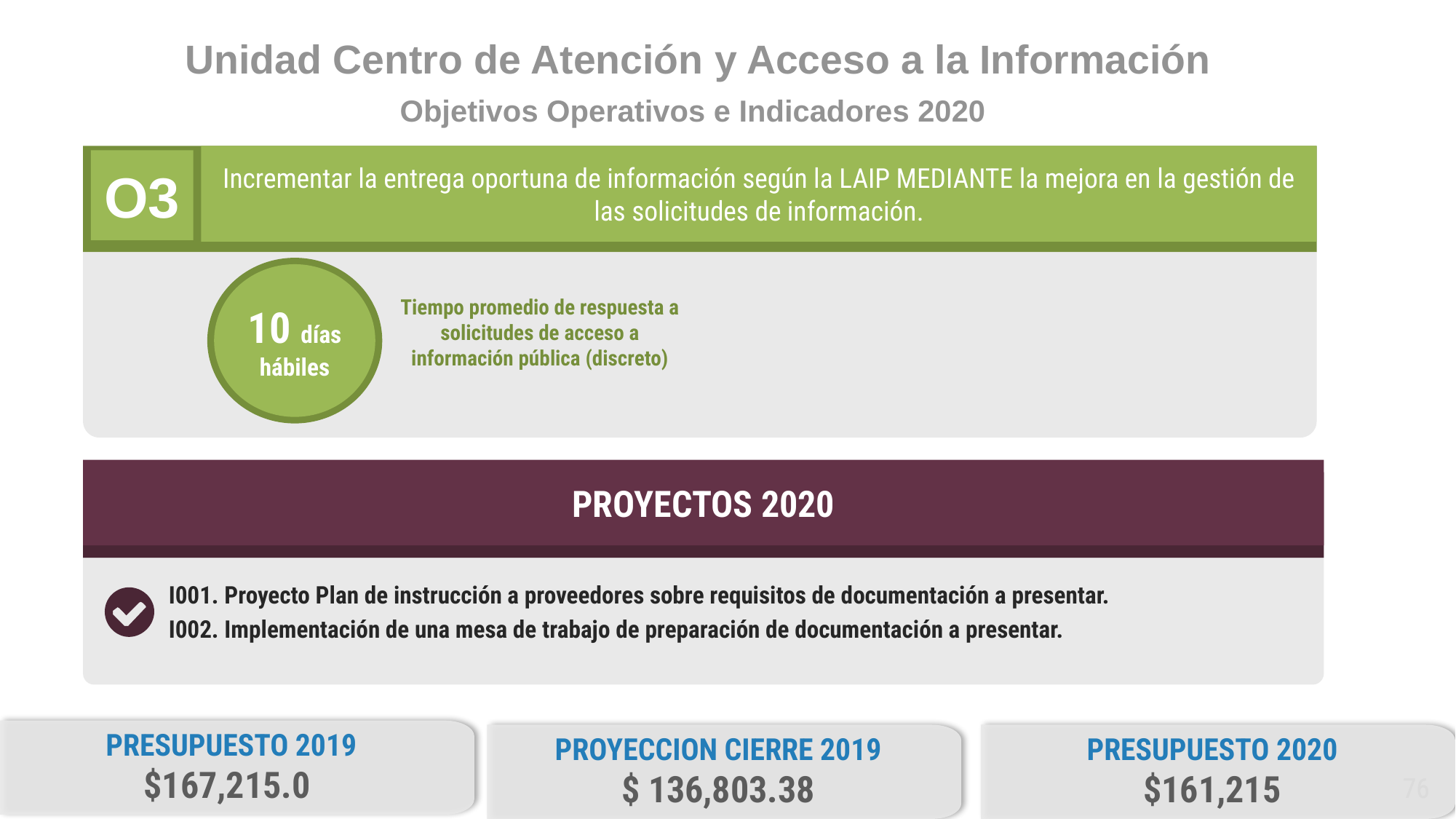

Unidad Centro de Atención y Acceso a la Información
Objetivos Operativos e Indicadores 2020
Incrementar la entrega oportuna de información según la LAIP MEDIANTE la mejora en la gestión de las solicitudes de información.

O3

10 días hábiles
Tiempo promedio de respuesta a solicitudes de acceso a información pública (discreto)
PROYECTOS 2020

I001. Proyecto Plan de instrucción a proveedores sobre requisitos de documentación a presentar.
I002. Implementación de una mesa de trabajo de preparación de documentación a presentar.

PRESUPUESTO 2019
$167,215.0
PROYECCION CIERRE 2019
$ 136,803.38
PRESUPUESTO 2020
$161,215
76
76